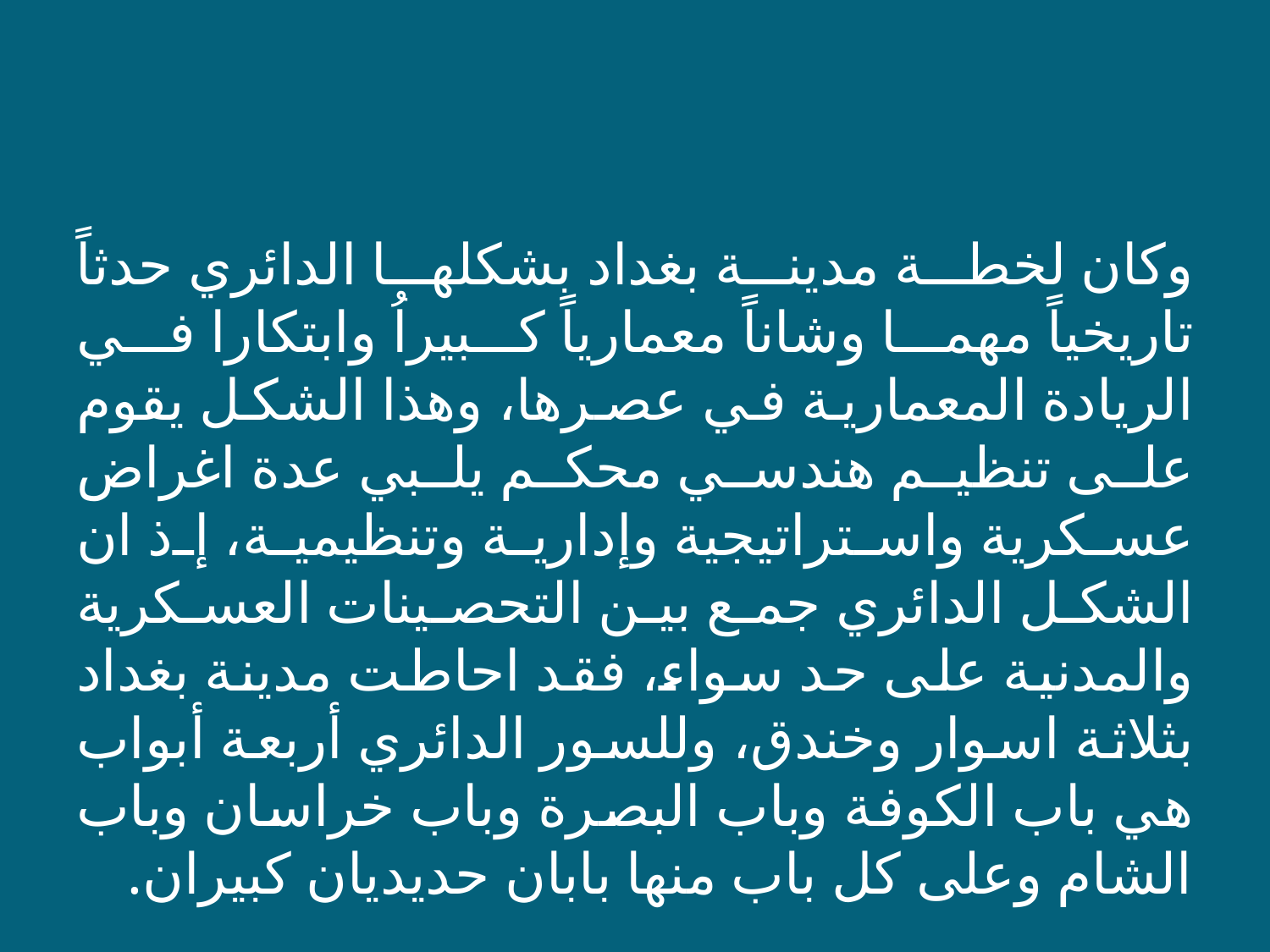

وكان لخطة مدينة بغداد بشكلها الدائري حدثاً تاريخياً مهما وشاناً معمارياً كبيراُ وابتكارا في الريادة المعمارية في عصرها، وهذا الشكل يقوم على تنظيم هندسي محكم يلبي عدة اغراض عسكرية واستراتيجية وإدارية وتنظيمية، إذ ان الشكل الدائري جمع بين التحصينات العسكرية والمدنية على حد سواء، فقد احاطت مدينة بغداد بثلاثة اسوار وخندق، وللسور الدائري أربعة أبواب هي باب الكوفة وباب البصرة وباب خراسان وباب الشام وعلى كل باب منها بابان حديديان كبيران.